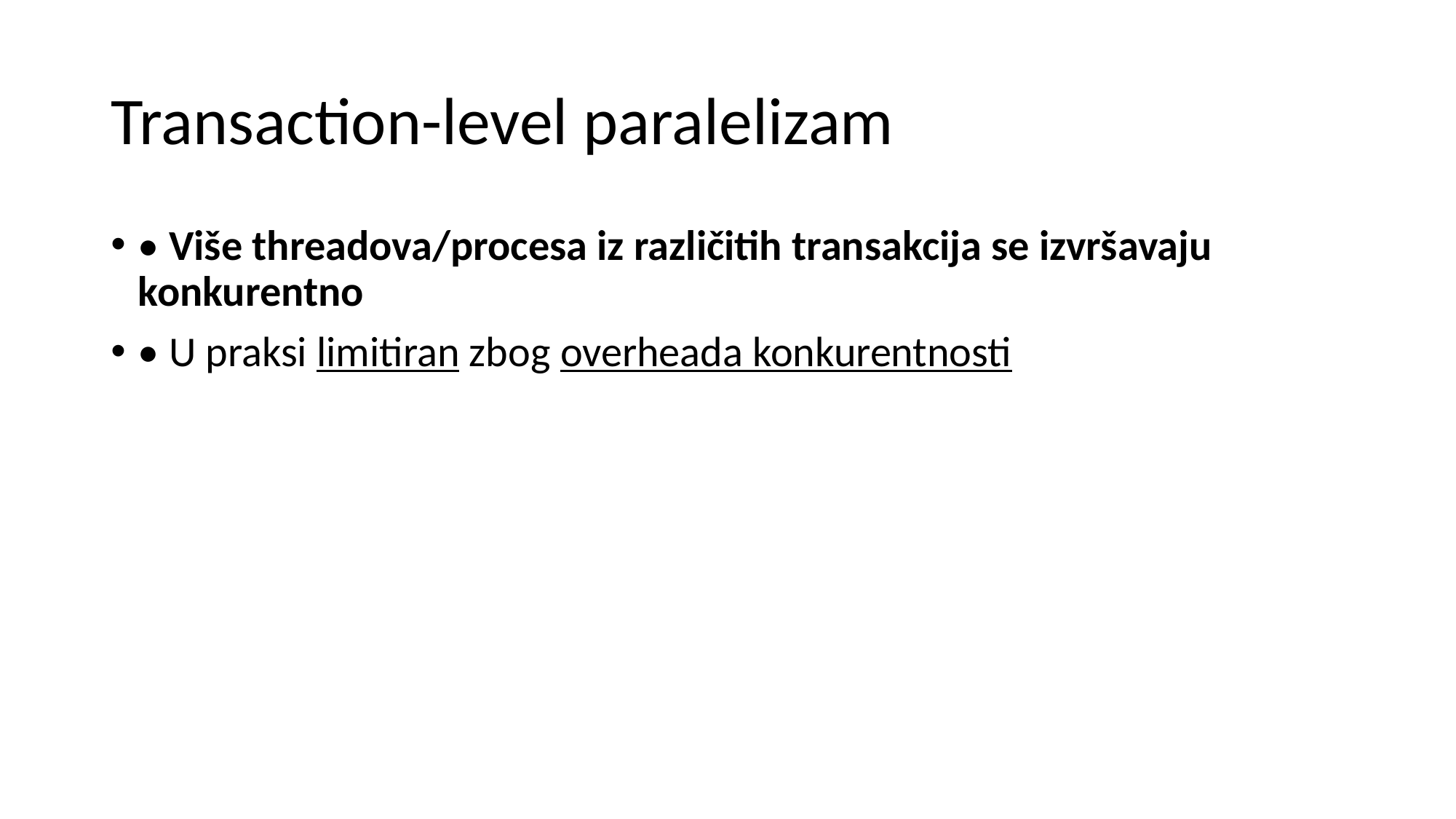

# Transaction-level paralelizam
• Više threadova/procesa iz različitih transakcija se izvršavaju konkurentno
• U praksi limitiran zbog overheada konkurentnosti